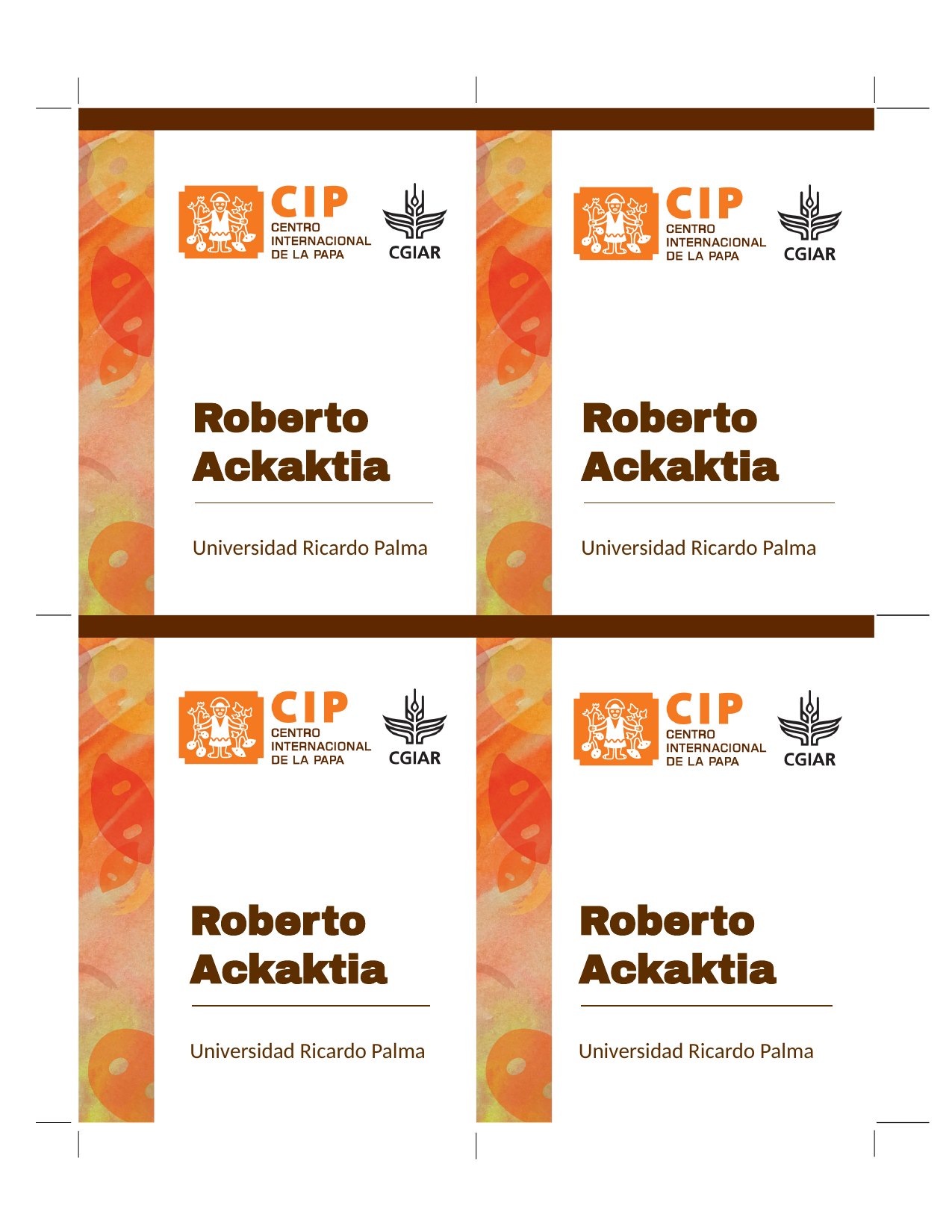

Roberto
Ackaktia
Roberto
Ackaktia
Universidad Ricardo Palma

Universidad Ricardo Palma

Roberto
Ackaktia
Roberto
Ackaktia
Universidad Ricardo Palma

Universidad Ricardo Palma